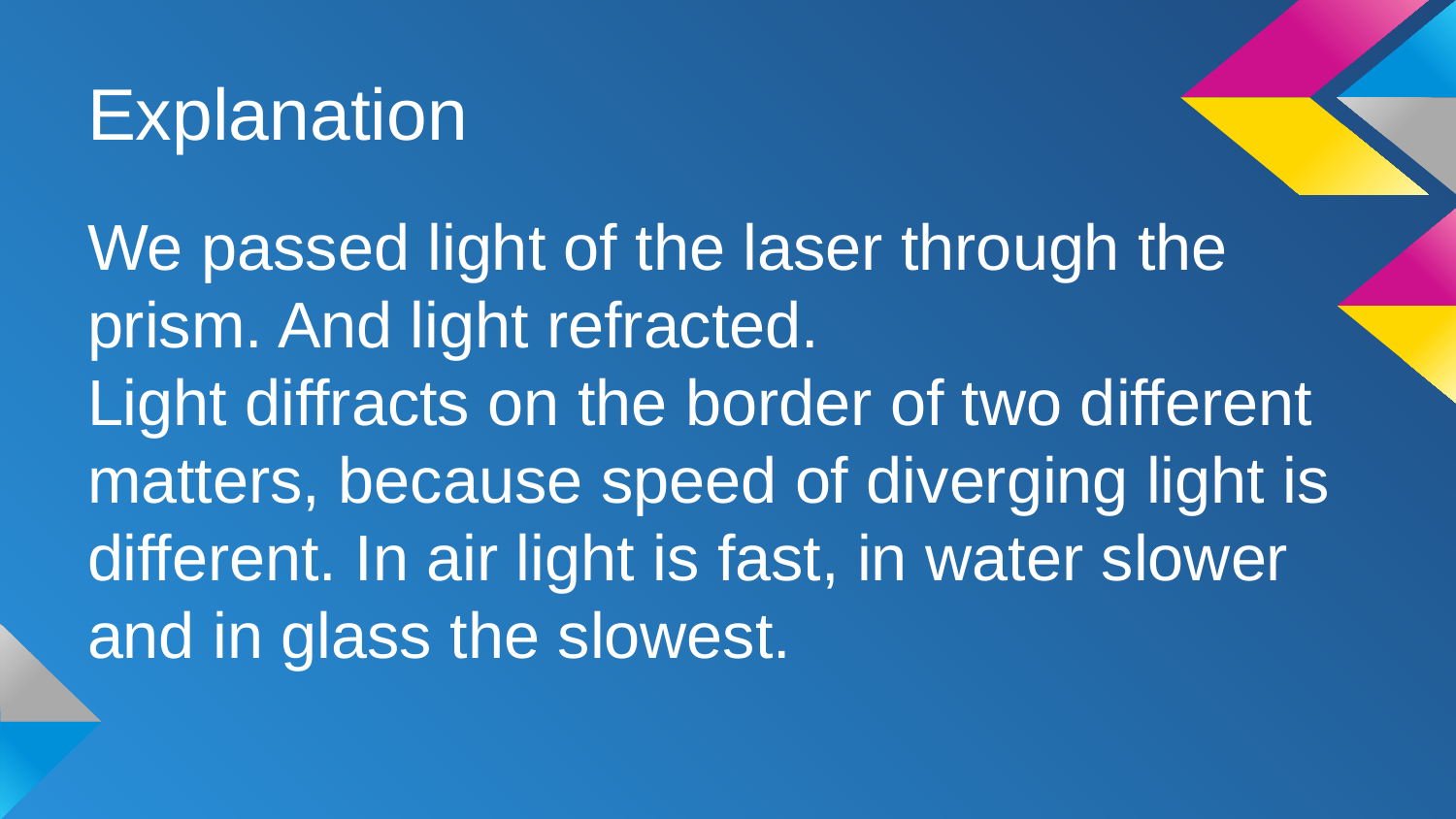

# Explanation
We passed light of the laser through the prism. And light refracted.
Light diffracts on the border of two different  matters, because speed of diverging light is different. In air light is fast, in water slower and in glass the slowest.